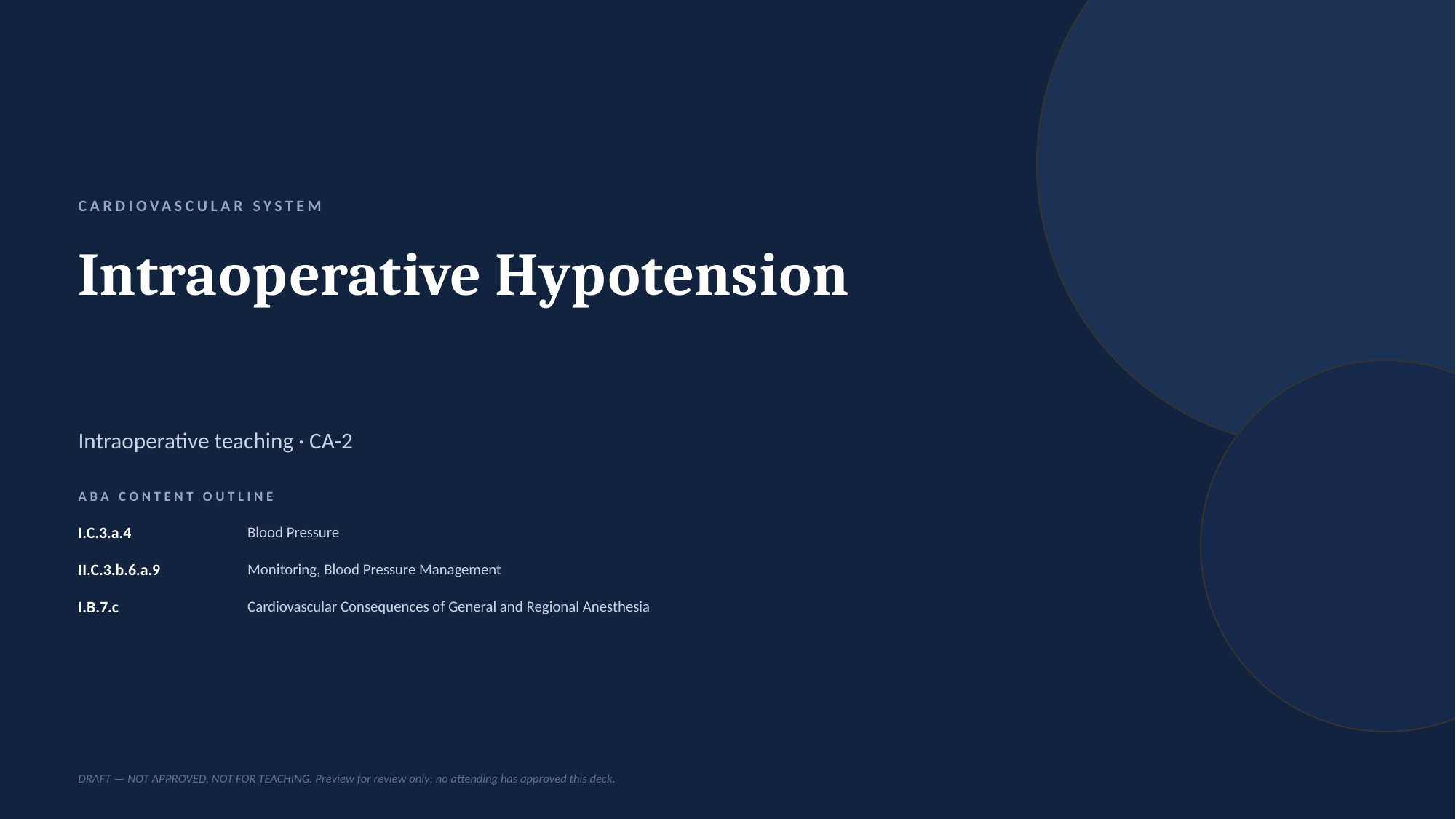

CARDIOVASCULAR SYSTEM
Intraoperative Hypotension

Intraoperative teaching · CA-2
ABA CONTENT OUTLINE
I.C.3.a.4
Blood Pressure
II.C.3.b.6.a.9
Monitoring, Blood Pressure Management
I.B.7.c
Cardiovascular Consequences of General and Regional Anesthesia
DRAFT — NOT APPROVED, NOT FOR TEACHING. Preview for review only; no attending has approved this deck.